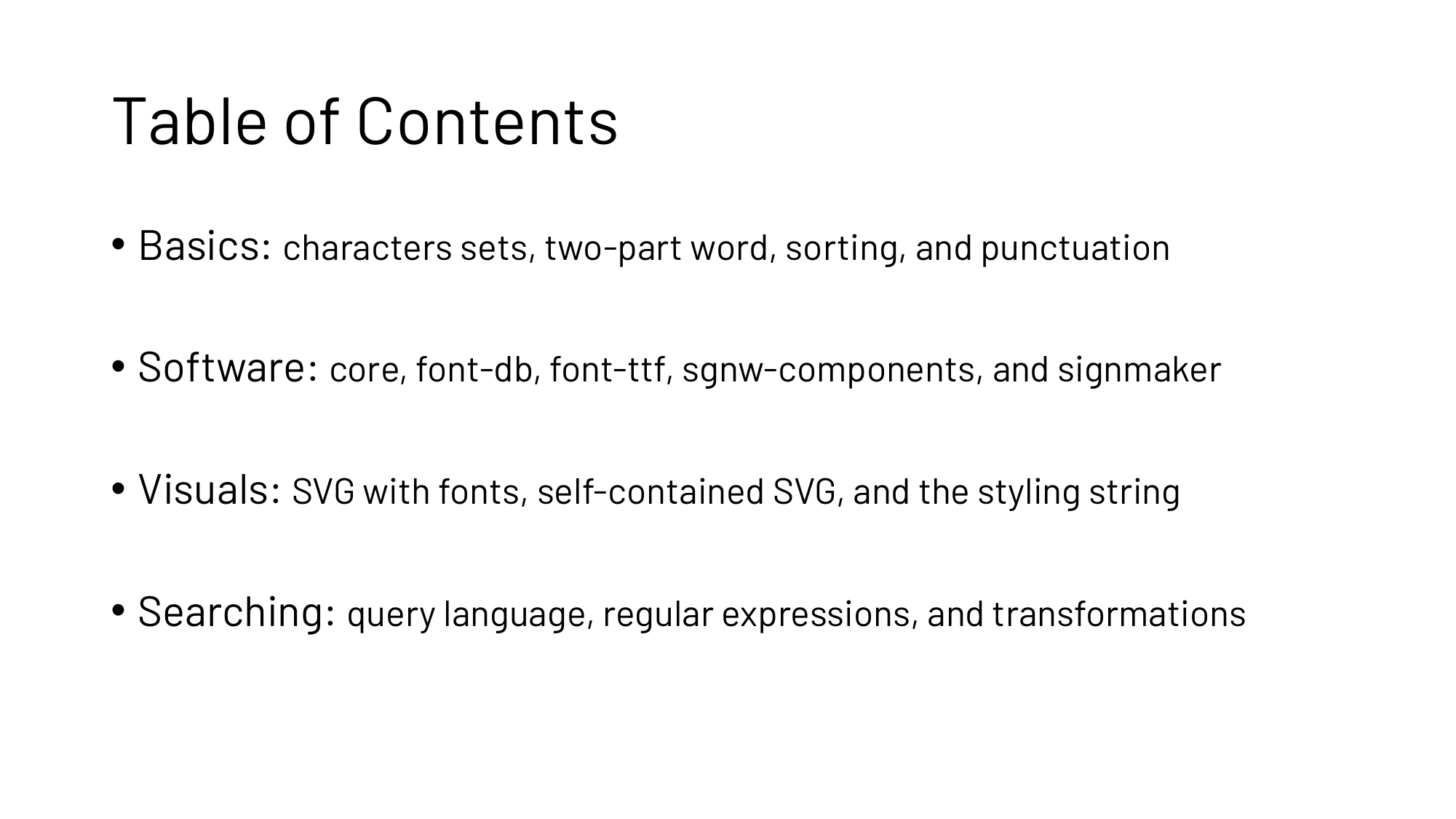

# Table of Contents
Basics: characters sets, two-part word, sorting, and punctuation

Software: core, font-db, font-ttf, sgnw-components, and signmaker

Visuals: SVG with fonts, self-contained SVG, and the styling string

Searching: query language, regular expressions, and transformations